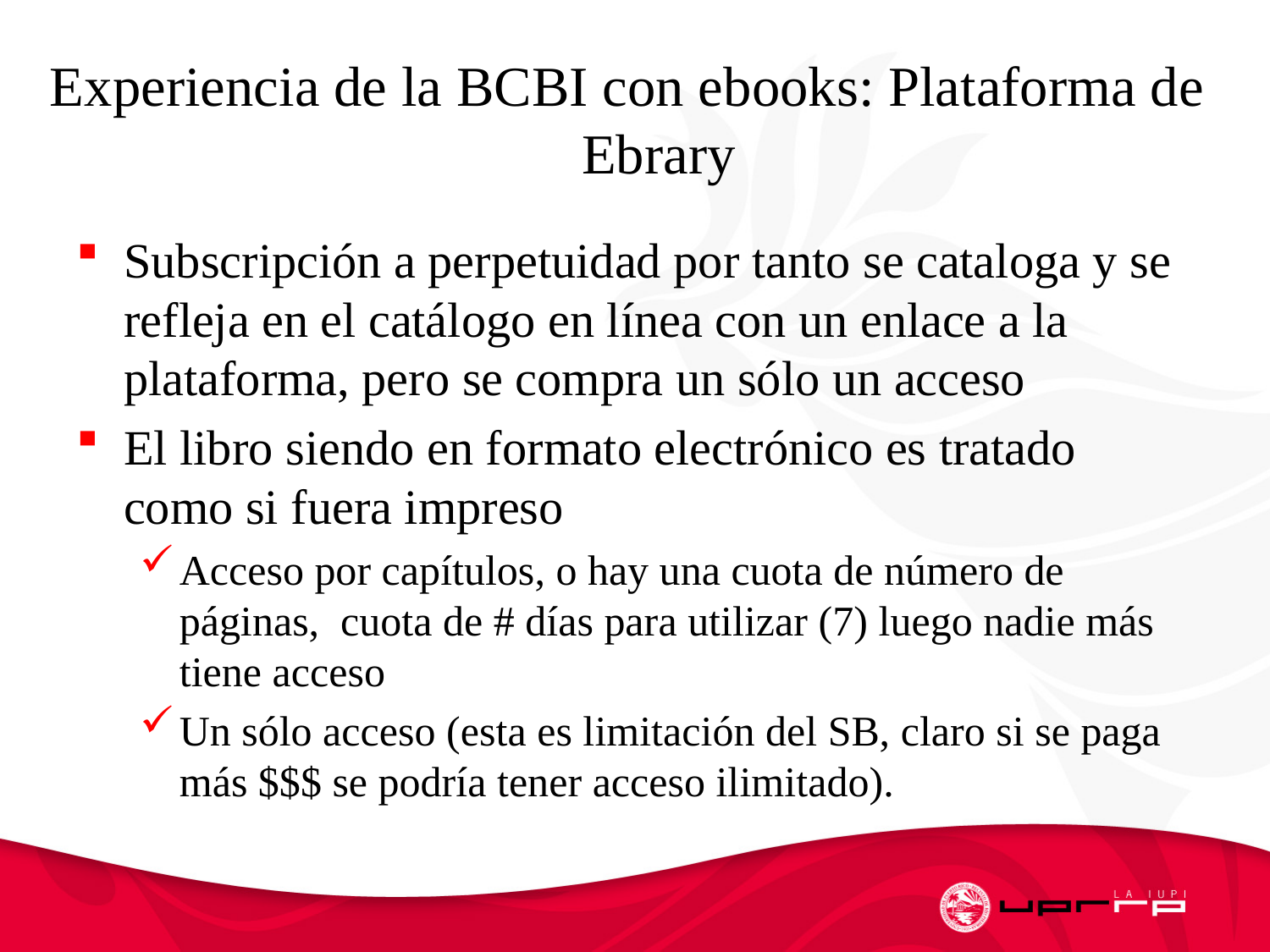

# Experiencia de la BCBI con ebooks: Plataforma de  Ebrary
Subscripción a perpetuidad por tanto se cataloga y se refleja en el catálogo en línea con un enlace a la plataforma, pero se compra un sólo un acceso
El libro siendo en formato electrónico es tratado como si fuera impreso
Acceso por capítulos, o hay una cuota de número de páginas,  cuota de # días para utilizar (7) luego nadie más tiene acceso
Un sólo acceso (esta es limitación del SB, claro si se paga más $$$ se podría tener acceso ilimitado).